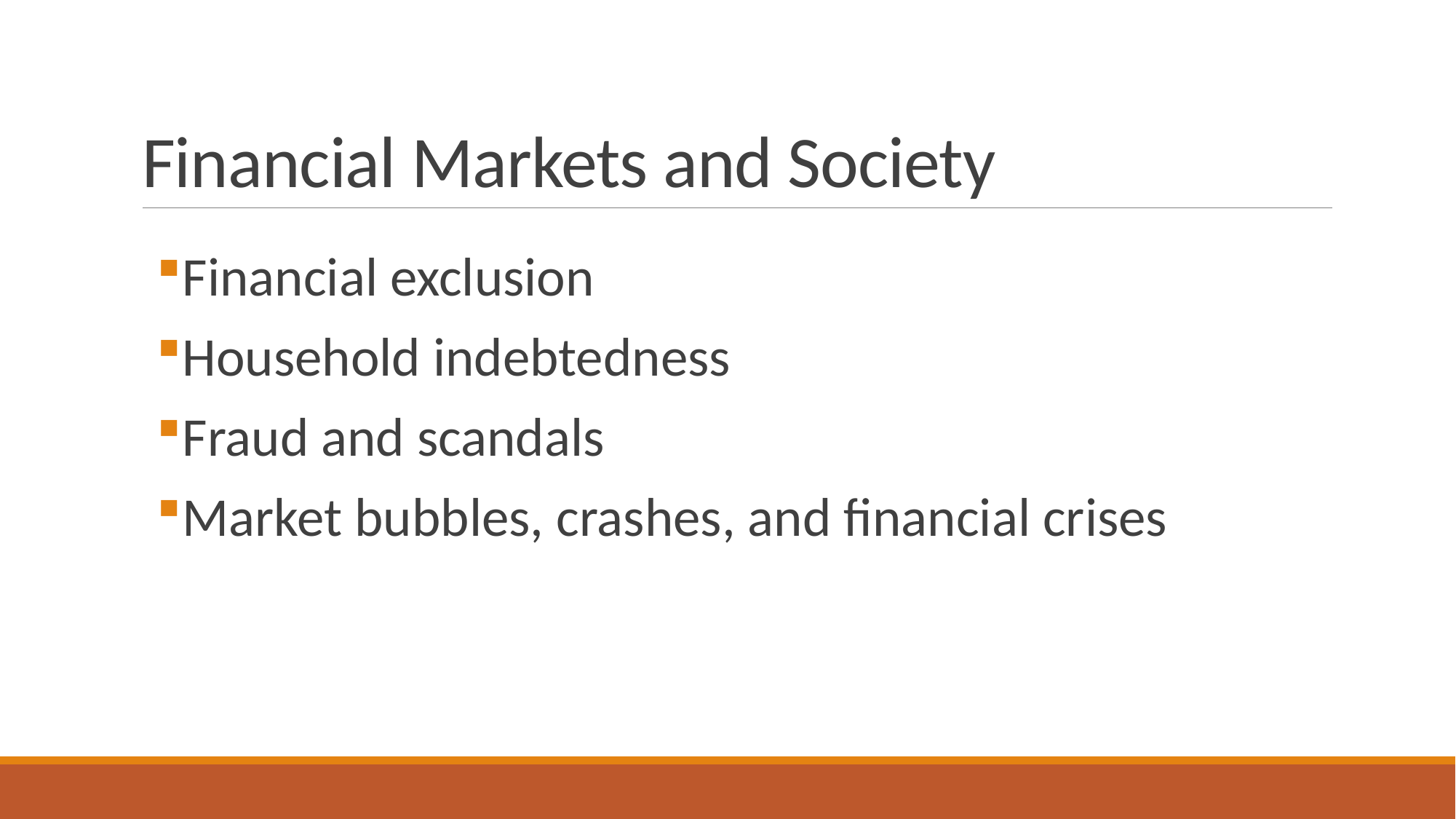

# Financial Markets and Society
Financial exclusion
Household indebtedness
Fraud and scandals
Market bubbles, crashes, and financial crises